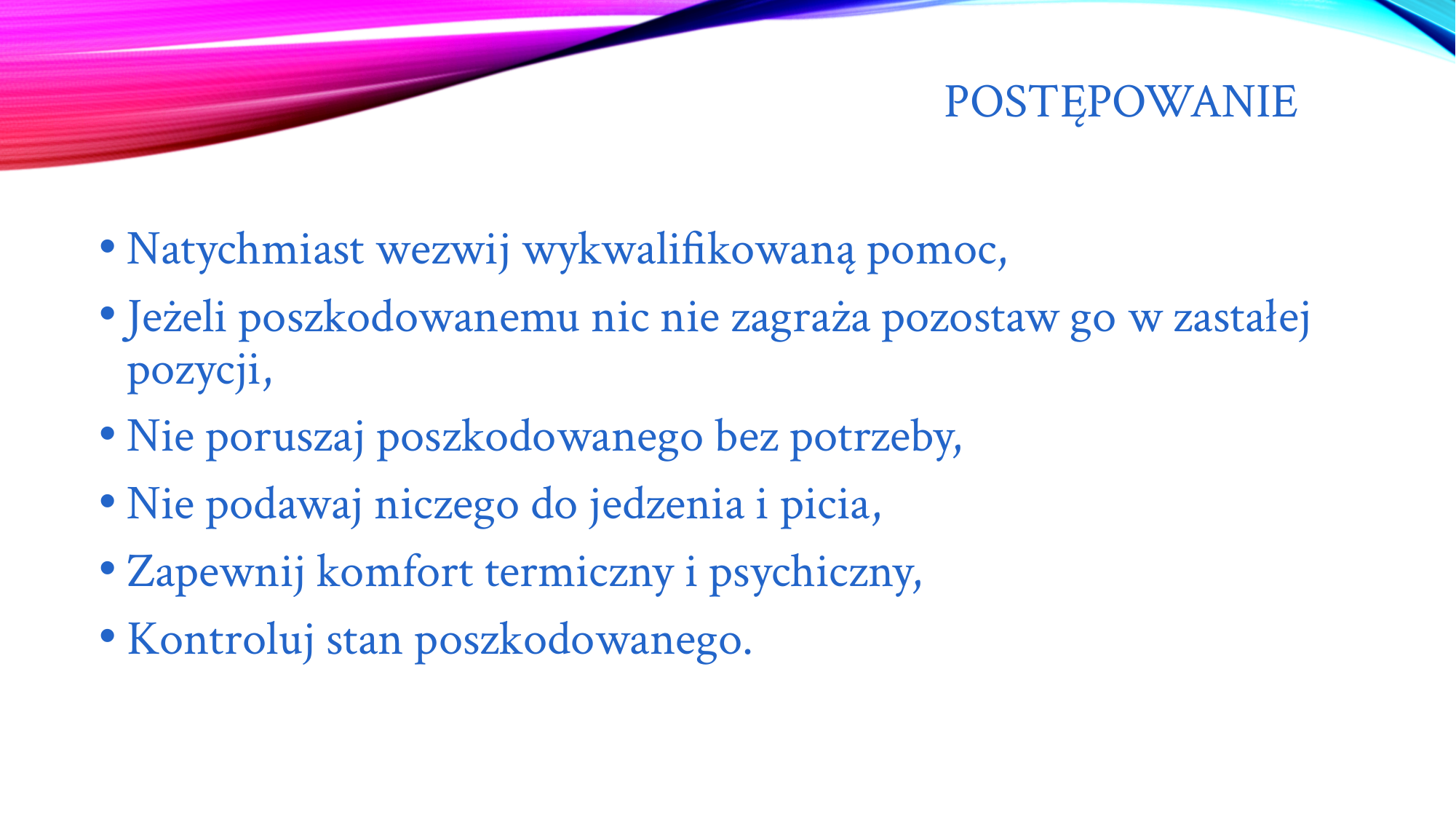

Postępowanie
Natychmiast wezwij wykwalifikowaną pomoc,
Jeżeli poszkodowanemu nic nie zagraża pozostaw go w zastałej pozycji,
Nie poruszaj poszkodowanego bez potrzeby,
Nie podawaj niczego do jedzenia i picia,
Zapewnij komfort termiczny i psychiczny,
Kontroluj stan poszkodowanego.